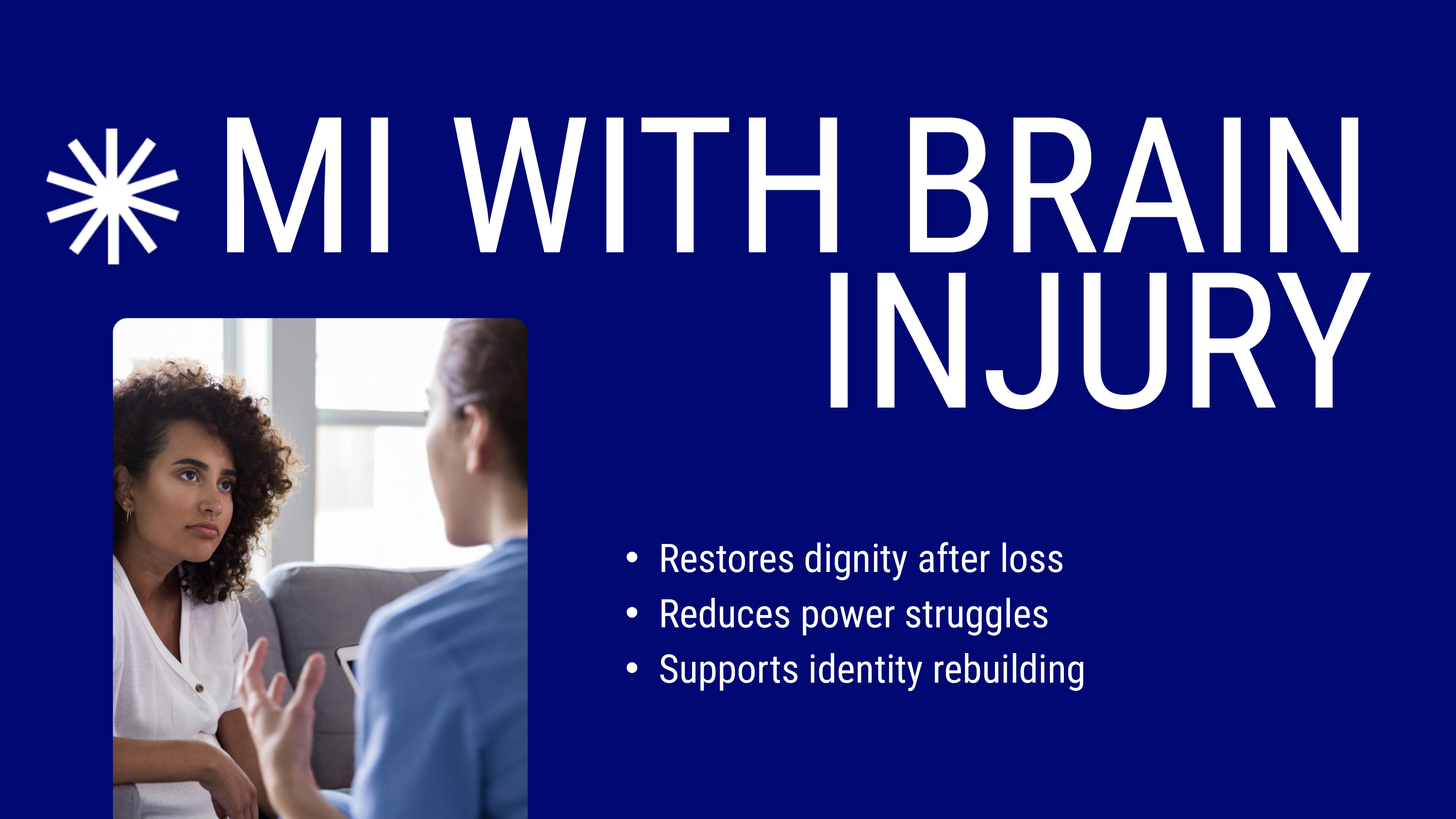

MI WITH BRAIN INJURY

Restores dignity after loss
Reduces power struggles
Supports identity rebuilding